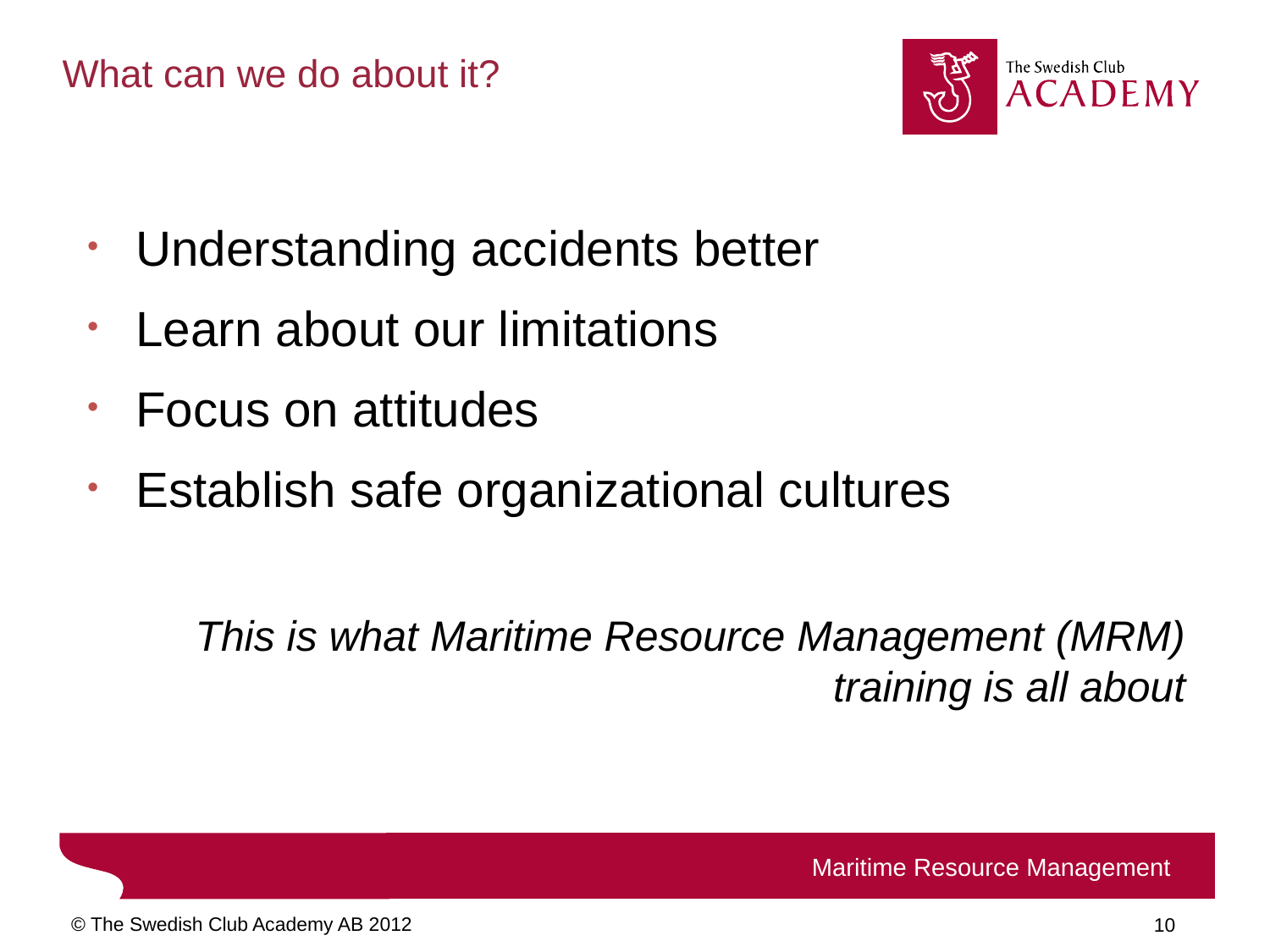

What can we do about it?
Understanding accidents better
Learn about our limitations
Focus on attitudes
Establish safe organizational cultures
This is what Maritime Resource Management (MRM) training is all about
Maritime Resource Management